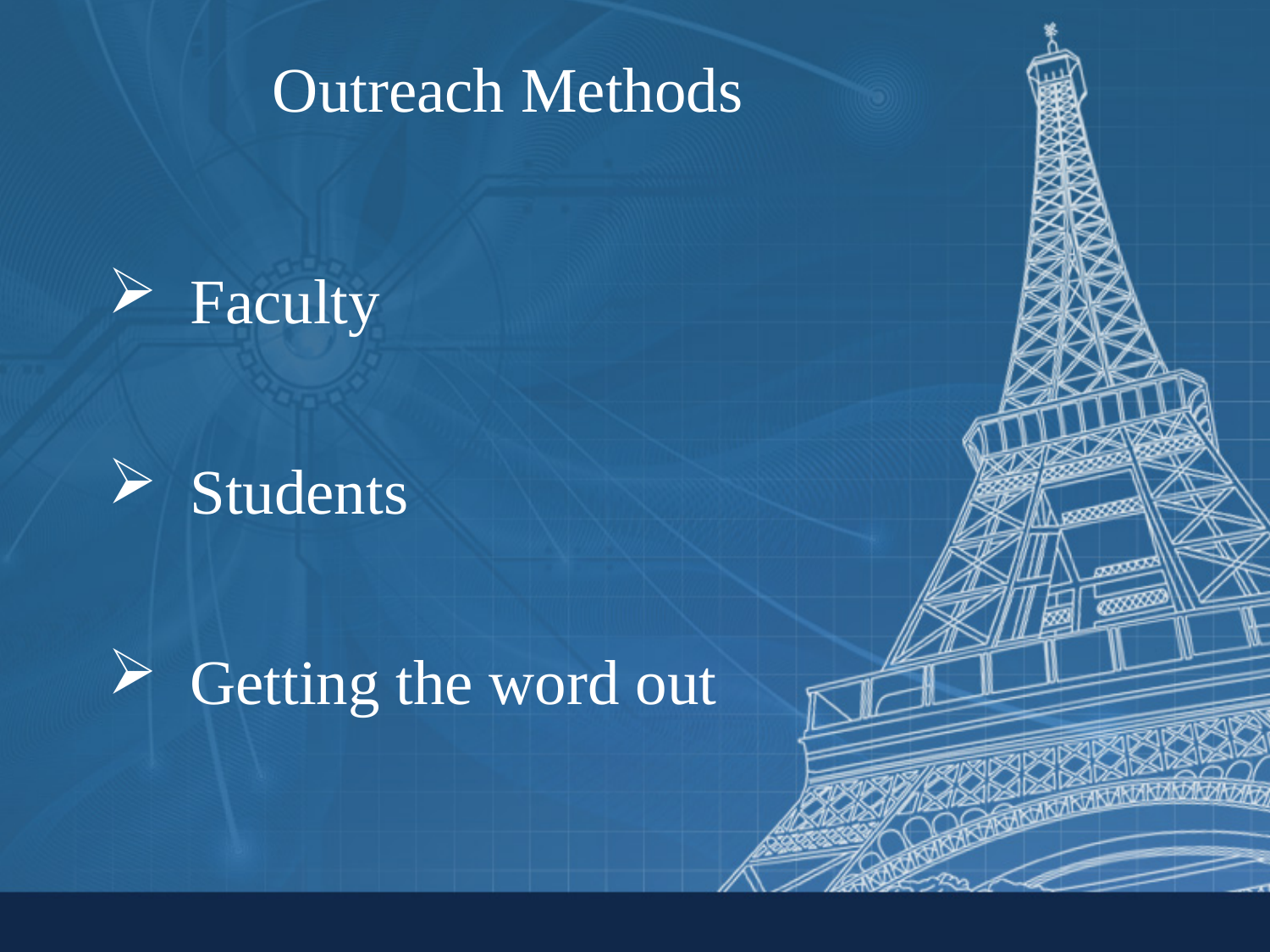

Outreach Methods
  Faculty
  Students
  Getting the word out